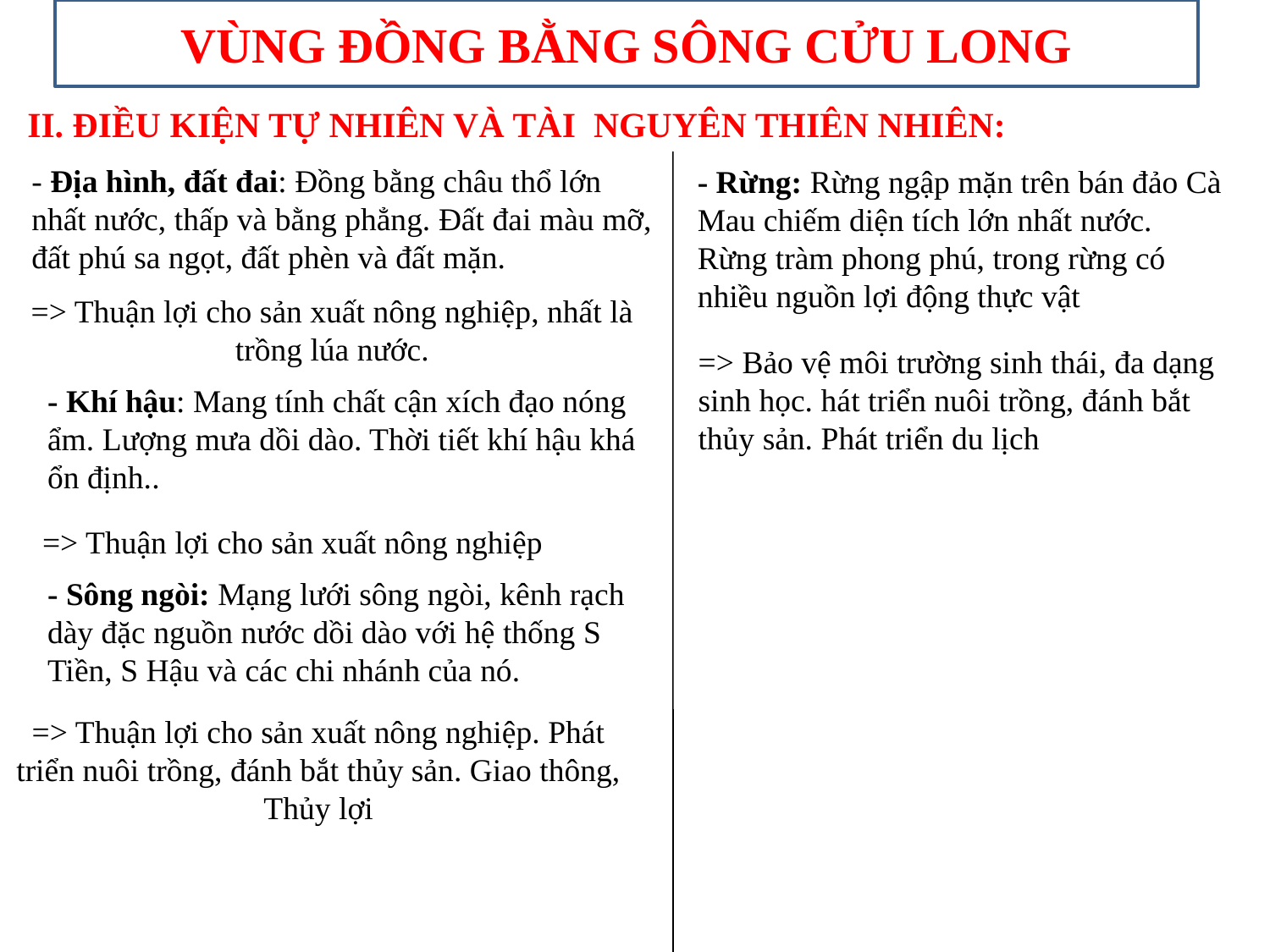

VÙNG ĐỒNG BẰNG SÔNG CỬU LONG
II. ĐIỀU KIỆN TỰ NHIÊN VÀ TÀI  NGUYÊN THIÊN NHIÊN:

- Địa hình, đất đai: Đồng bằng châu thổ lớn nhất nước, thấp và bằng phẳng. Đất đai màu mỡ, đất phú sa ngọt, đất phèn và đất mặn.
- Rừng: Rừng ngập mặn trên bán đảo Cà Mau chiếm diện tích lớn nhất nước. Rừng tràm phong phú, trong rừng có nhiều nguồn lợi động thực vật

=> Thuận lợi cho sản xuất nông nghiệp, nhất là trồng lúa nước.
=> Bảo vệ môi trường sinh thái, đa dạng sinh học. hát triển nuôi trồng, đánh bắt thủy sản. Phát triển du lịch
- Khí hậu: Mang tính chất cận xích đạo nóng ẩm. Lượng mưa dồi dào. Thời tiết khí hậu khá ổn định..
=> Thuận lợi cho sản xuất nông nghiệp
- Sông ngòi: Mạng lưới sông ngòi, kênh rạch dày đặc nguồn nước dồi dào với hệ thống S Tiền, S Hậu và các chi nhánh của nó.
=> Thuận lợi cho sản xuất nông nghiệp. Phát triển nuôi trồng, đánh bắt thủy sản. Giao thông, Thủy lợi